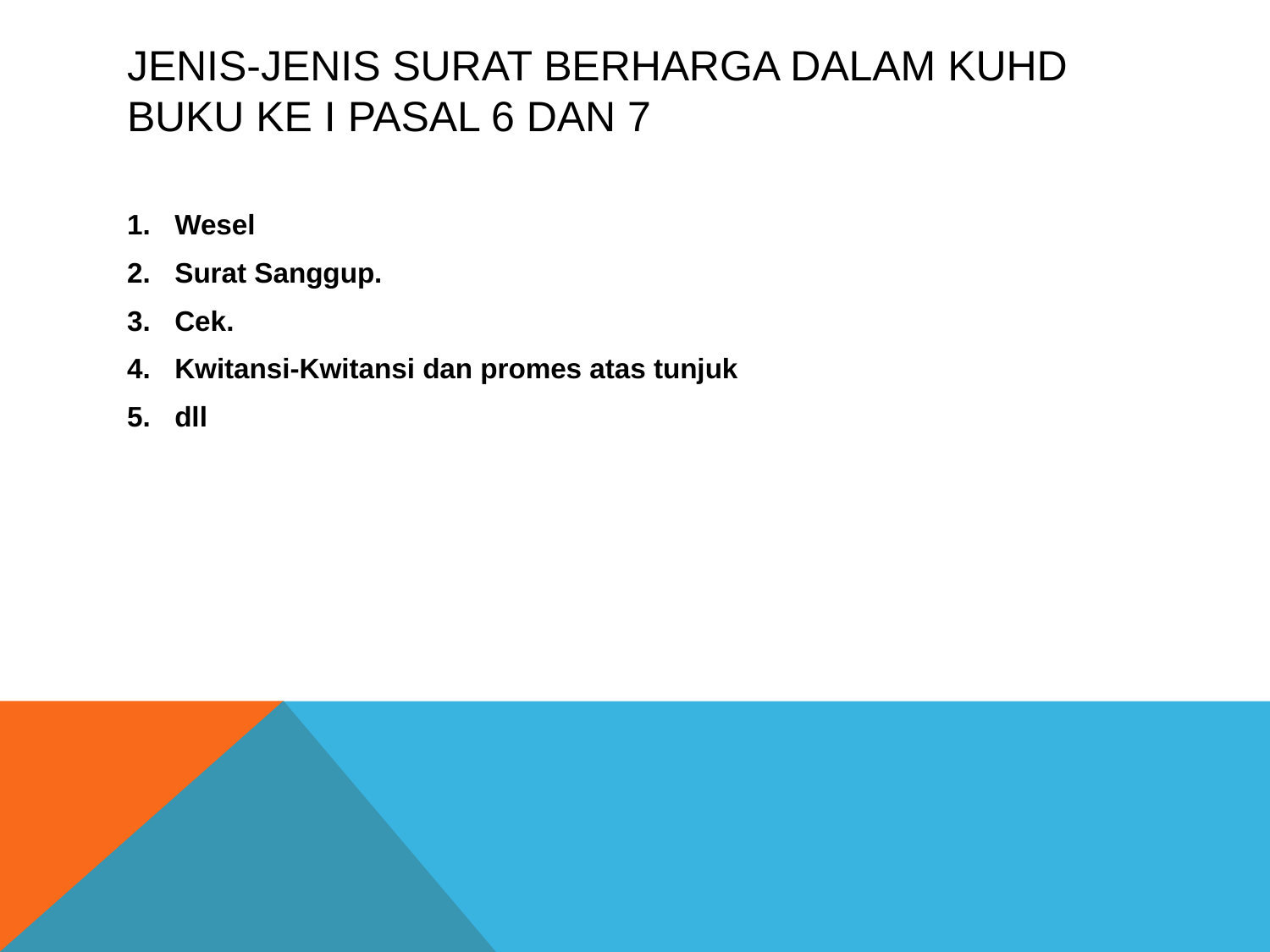

# Jenis-jenis surat berharga dalam kuhd Buku Ke I Pasal 6 dan 7

Wesel
Surat Sanggup.
Cek.
Kwitansi-Kwitansi dan promes atas tunjuk
dll